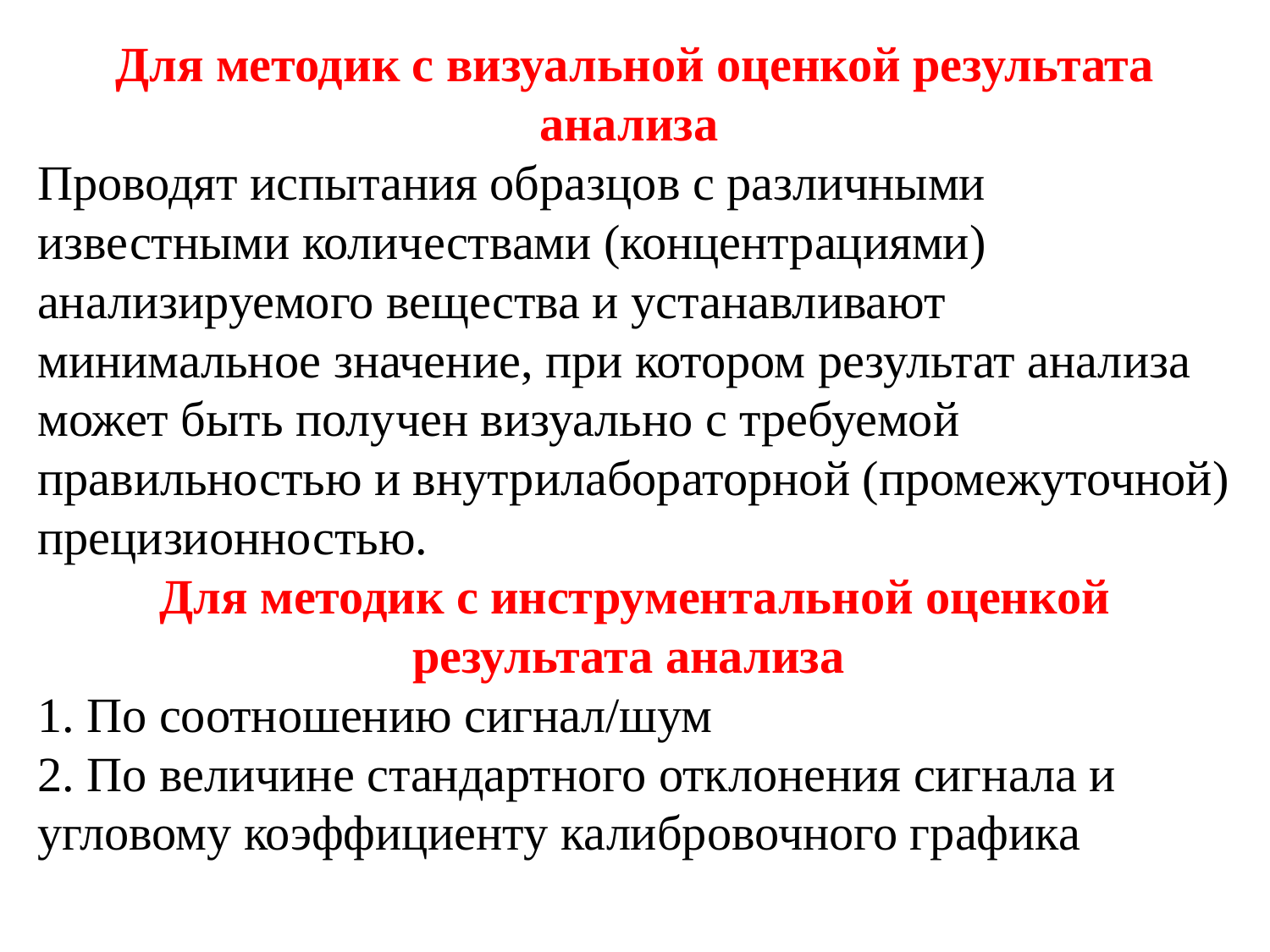

Для методик с визуальной оценкой результата анализа
Проводят испытания образцов с различными известными количествами (концентрациями) анализируемого вещества и устанавливают минимальное значение, при котором результат анализа может быть получен визуально с требуемой правильностью и внутрилабораторной (промежуточной) прецизионностью.
Для методик с инструментальной оценкой результата анализа
1. По соотношению сигнал/шум
2. По величине стандартного отклонения сигнала и угловому коэффициенту калибровочного графика